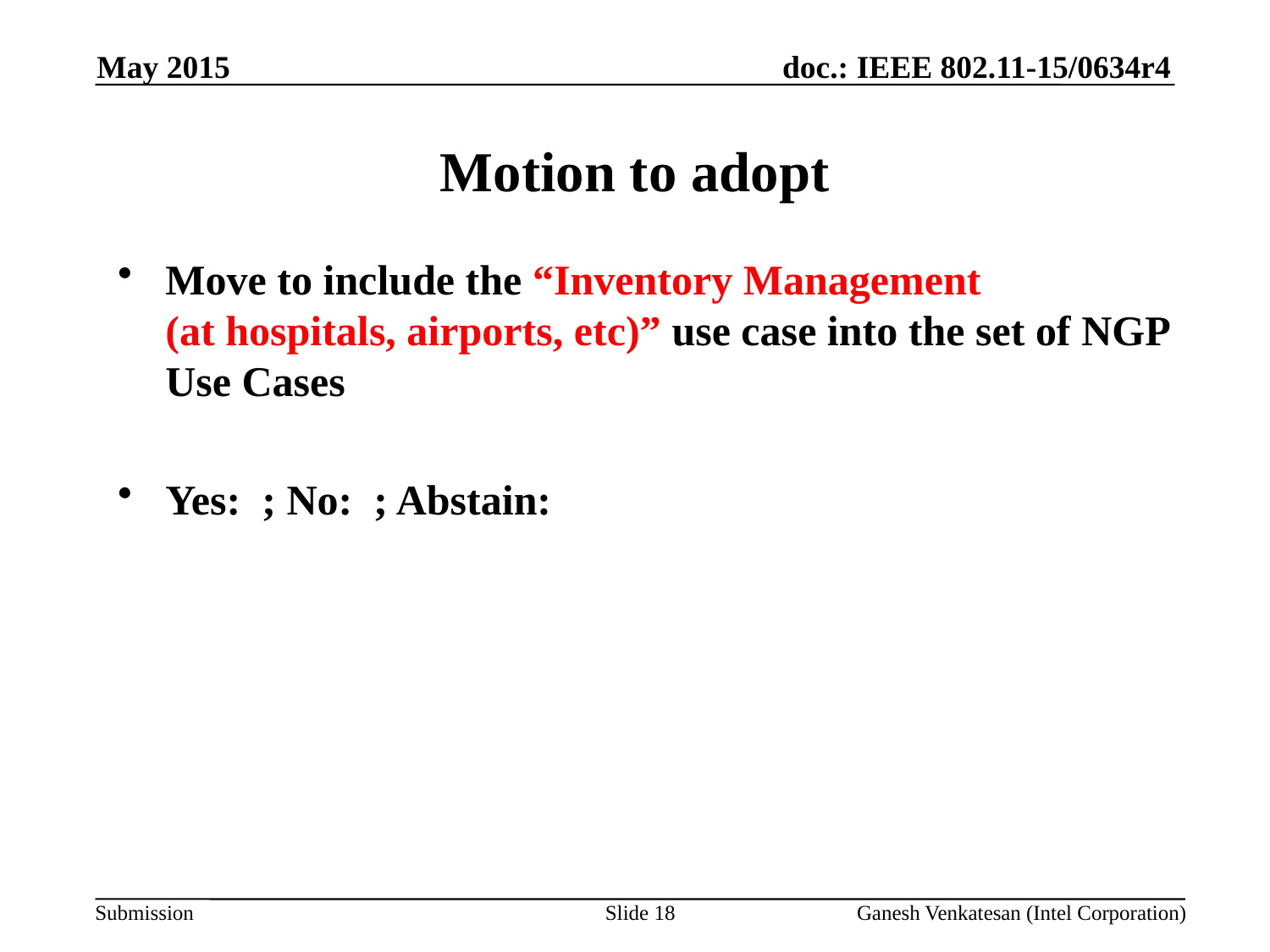

May 2015
# Motion to adopt
Move to include the “Inventory Management
(at hospitals, airports, etc)” use case into the set of NGP Use Cases

Yes:  ; No:  ; Abstain:
Slide 18
Ganesh Venkatesan (Intel Corporation)